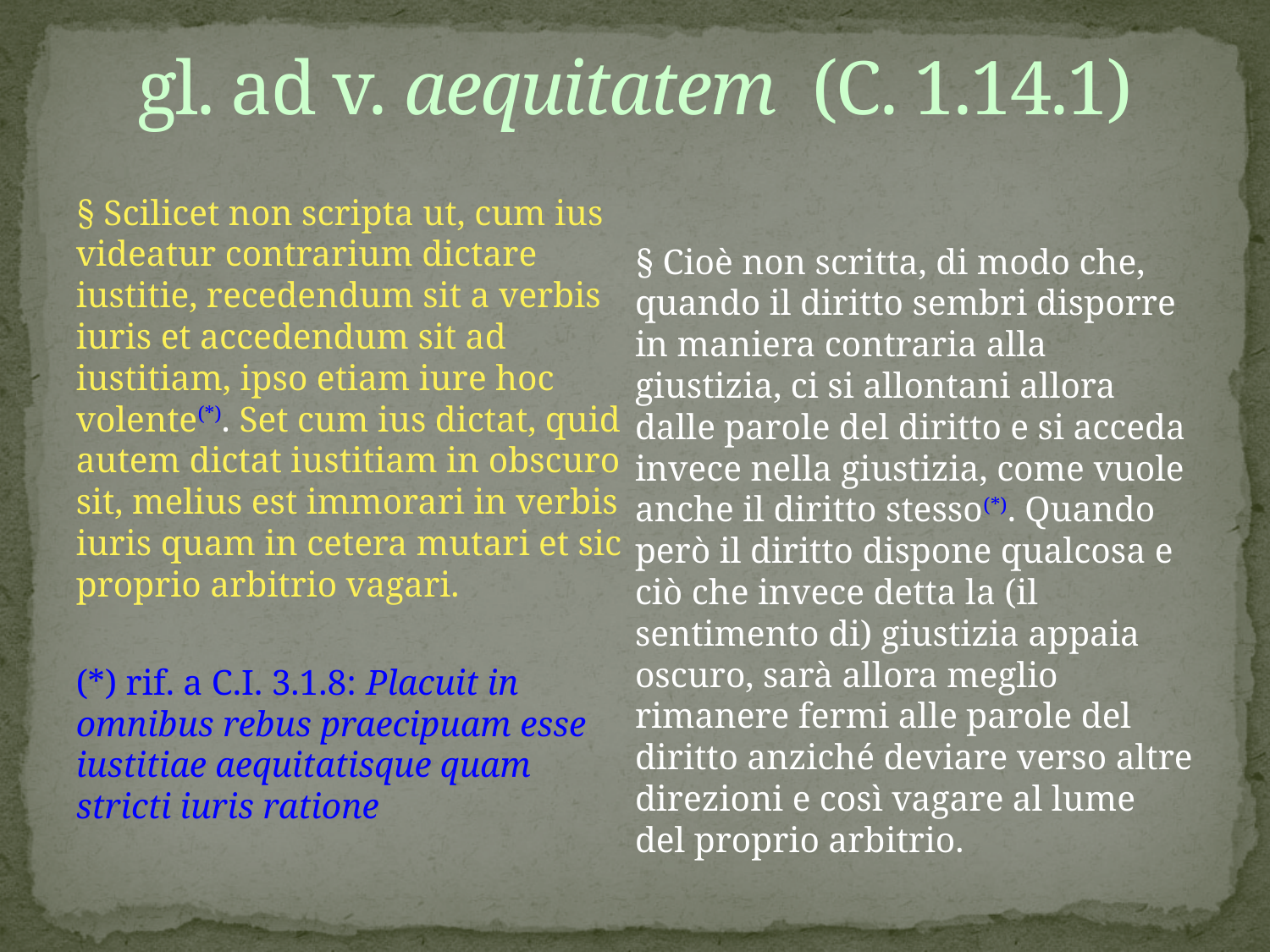

# gl. ad v. aequitatem  (C. 1.14.1)
§ Scilicet non scripta ut, cum ius videatur contrarium dictare iustitie, recedendum sit a verbis iuris et accedendum sit ad iustitiam, ipso etiam iure hoc volente(*). Set cum ius dictat, quid autem dictat iustitiam in obscuro sit, melius est immorari in verbis iuris quam in cetera mutari et sic proprio arbitrio vagari.

(*) rif. a C.I. 3.1.8: Placuit in omnibus rebus praecipuam esse iustitiae aequitatisque quam stricti iuris ratione

§ Cioè non scritta, di modo che, quando il diritto sembri disporre in maniera contraria alla giustizia, ci si allontani allora dalle parole del diritto e si acceda invece nella giustizia, come vuole anche il diritto stesso(*). Quando però il diritto dispone qualcosa e ciò che invece detta la (il sentimento di) giustizia appaia oscuro, sarà allora meglio rimanere fermi alle parole del diritto anziché deviare verso altre direzioni e così vagare al lume del proprio arbitrio.